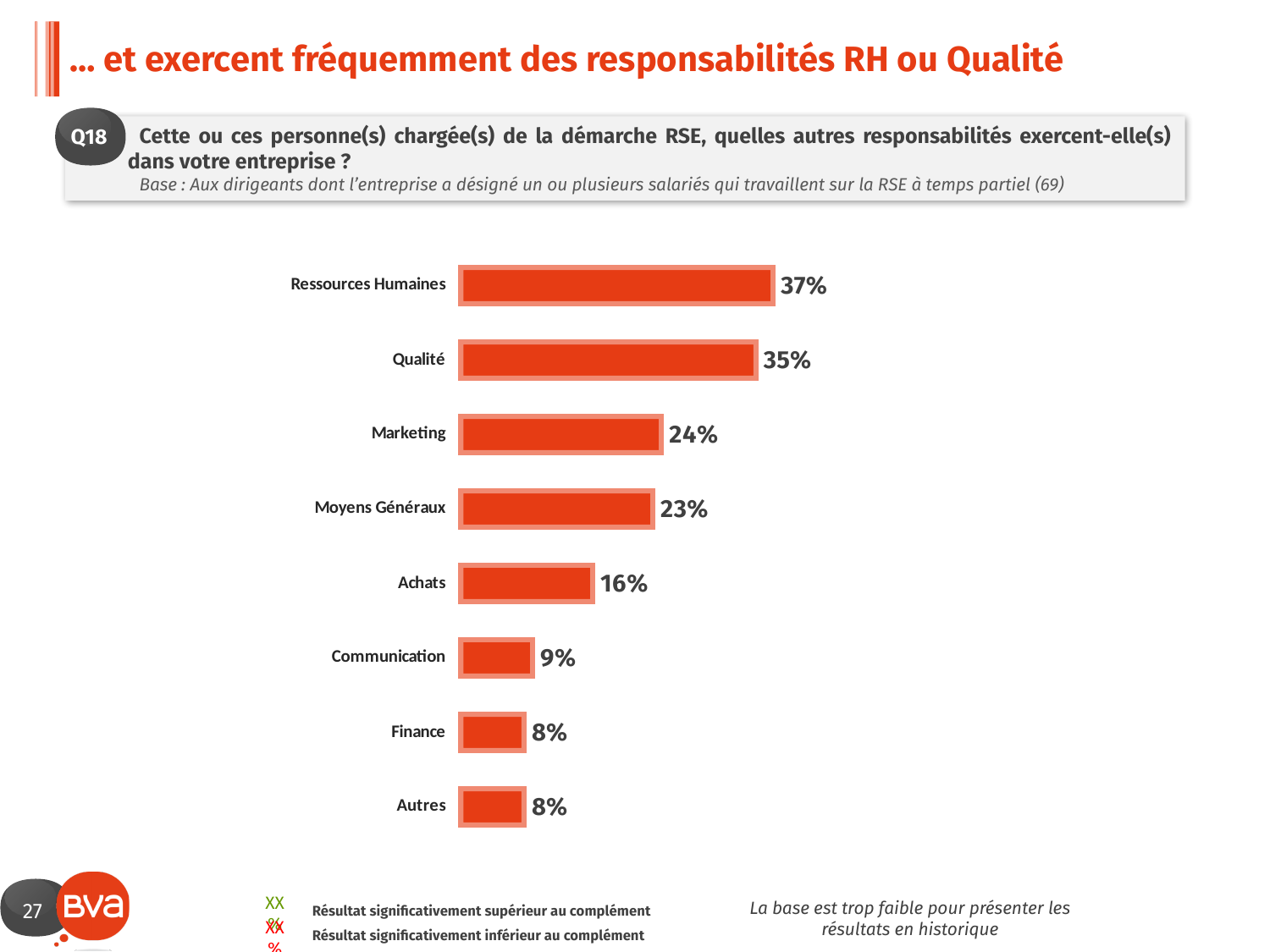

# … et exercent fréquemment des responsabilités RH ou Qualité

Q18
Cette ou ces personne(s) chargée(s) de la démarche RSE, quelles autres responsabilités exercent-elle(s) dans votre entreprise ?
Base : Aux dirigeants dont l’entreprise a désigné un ou plusieurs salariés qui travaillent sur la RSE à temps partiel (69)

### Chart

| Category | Colonne1 |
|---|---|
| Ressources Humaines | 37.0 |
| Qualité | 35.0 |
| Marketing | 24.0 |
| Moyens Généraux | 23.0 |
| Achats | 16.0 |
| Communication | 9.0 |
| Finance | 8.0 |
| Autres | 8.0 |
La base est trop faible pour présenter les résultats en historique
XX%
Résultat significativement supérieur au complément
XX%
Résultat significativement inférieur au complément